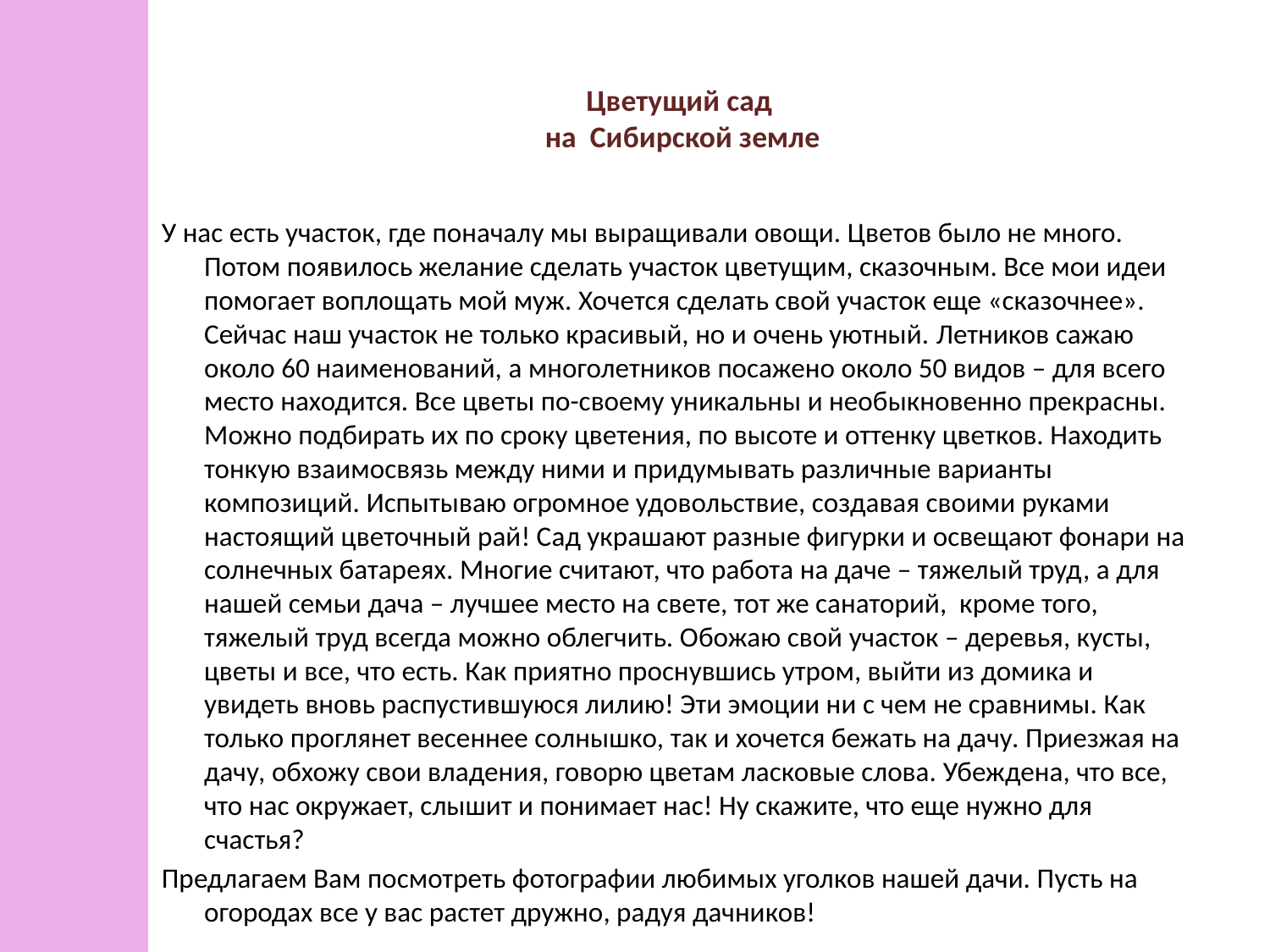

# Цветущий сад на  Сибирской земле
У нас есть участок, где поначалу мы выращивали овощи. Цветов было не много. Потом появилось желание сделать участок цветущим, сказочным. Все мои идеи помогает воплощать мой муж. Хочется сделать свой участок еще «сказочнее». Сейчас наш участок не только красивый, но и очень уютный. Летников сажаю около 60 наименований, а многолетников посажено около 50 видов – для всего место находится. Все цветы по-своему уникальны и необыкновенно прекрасны. Можно подбирать их по сроку цветения, по высоте и оттенку цветков. Находить тонкую взаимосвязь между ними и придумывать различные варианты композиций. Испытываю огромное удовольствие, создавая своими руками настоящий цветочный рай! Сад украшают разные фигурки и освещают фонари на солнечных батареях. Многие считают, что работа на даче – тяжелый труд, а для нашей семьи дача – лучшее место на свете, тот же санаторий,  кроме того, тяжелый труд всегда можно облегчить. Обожаю свой участок – деревья, кусты, цветы и все, что есть. Как приятно проснувшись утром, выйти из домика и увидеть вновь распустившуюся лилию! Эти эмоции ни с чем не сравнимы. Как только проглянет весеннее солнышко, так и хочется бежать на дачу. Приезжая на дачу, обхожу свои владения, говорю цветам ласковые слова. Убеждена, что все, что нас окружает, слышит и понимает нас! Ну скажите, что еще нужно для счастья?
Предлагаем Вам посмотреть фотографии любимых уголков нашей дачи. Пусть на огородах все у вас растет дружно, радуя дачников!